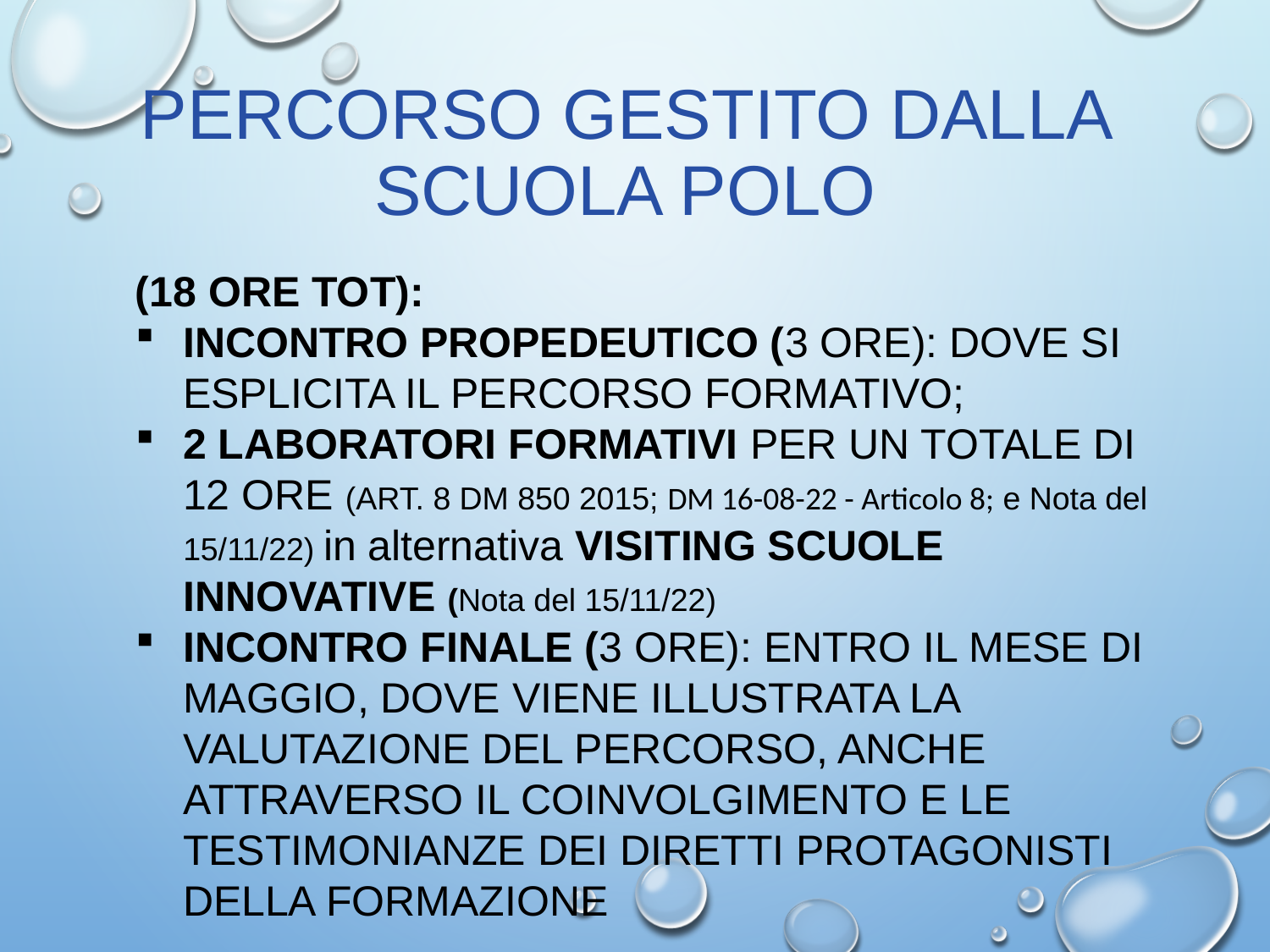

# PERCORSO GESTITO DALLA SCUOLA POLO
(18 ORE TOT):
INCONTRO PROPEDEUTICO (3 ORE): DOVE SI ESPLICITA IL PERCORSO FORMATIVO;
2 LABORATORI FORMATIVI PER UN TOTALE DI 12 ORE (ART. 8 DM 850 2015; DM 16-08-22 - Articolo 8; e Nota del 15/11/22) in alternativa VISITING SCUOLE INNOVATIVE (Nota del 15/11/22)
INCONTRO FINALE (3 ORE): ENTRO IL MESE DI MAGGIO, DOVE VIENE ILLUSTRATA LA VALUTAZIONE DEL PERCORSO, ANCHE ATTRAVERSO IL COINVOLGIMENTO E LE TESTIMONIANZE DEI DIRETTI PROTAGONISTI DELLA FORMAZIONE